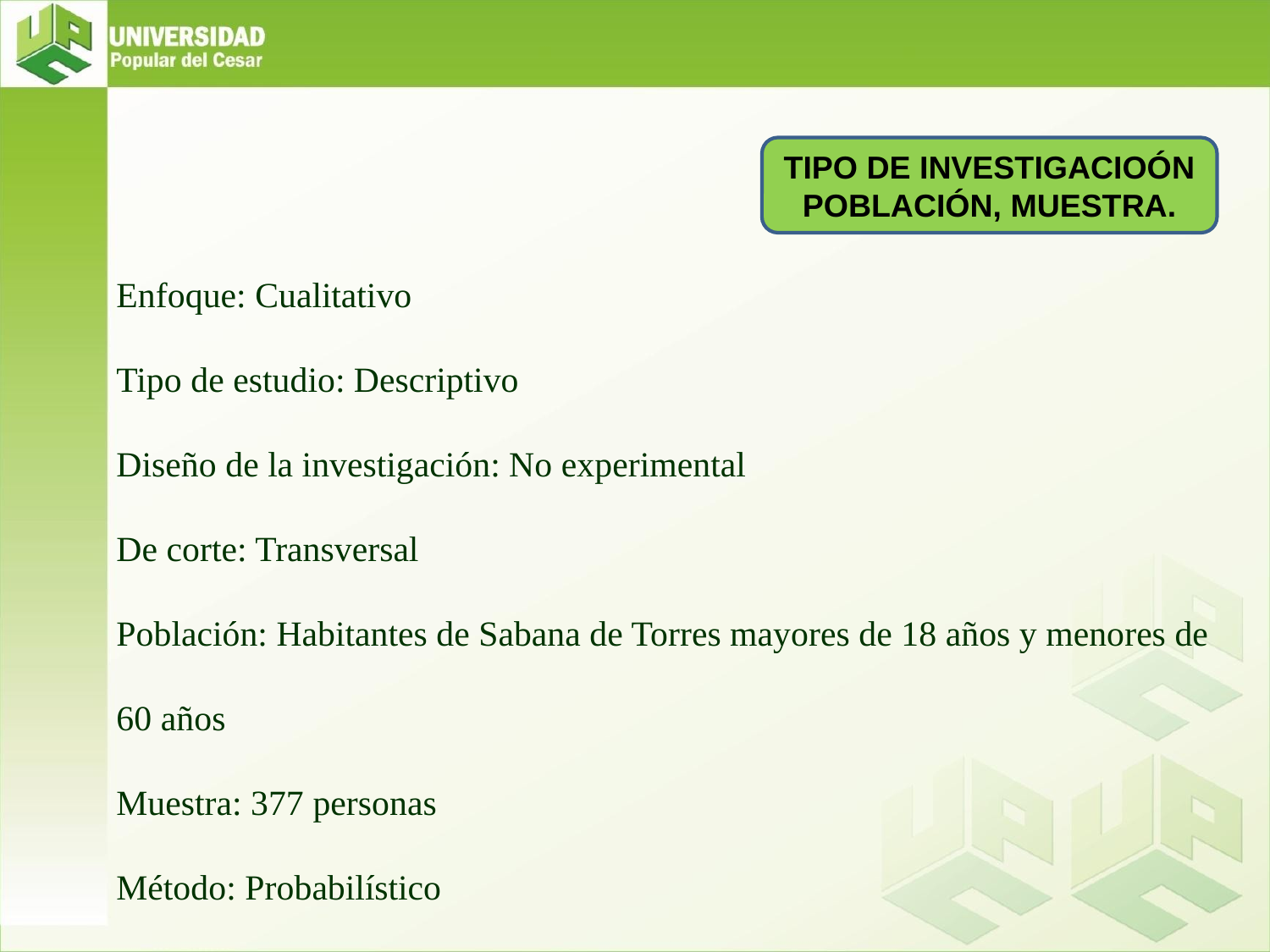

TIPO DE INVESTIGACIOÓN POBLACIÓN, MUESTRA.
# Enfoque: Cualitativo Tipo de estudio: Descriptivo Diseño de la investigación: No experimental De corte: Transversal Población: Habitantes de Sabana de Torres mayores de 18 años y menores de 60 años Muestra: 377 personas Método: Probabilístico